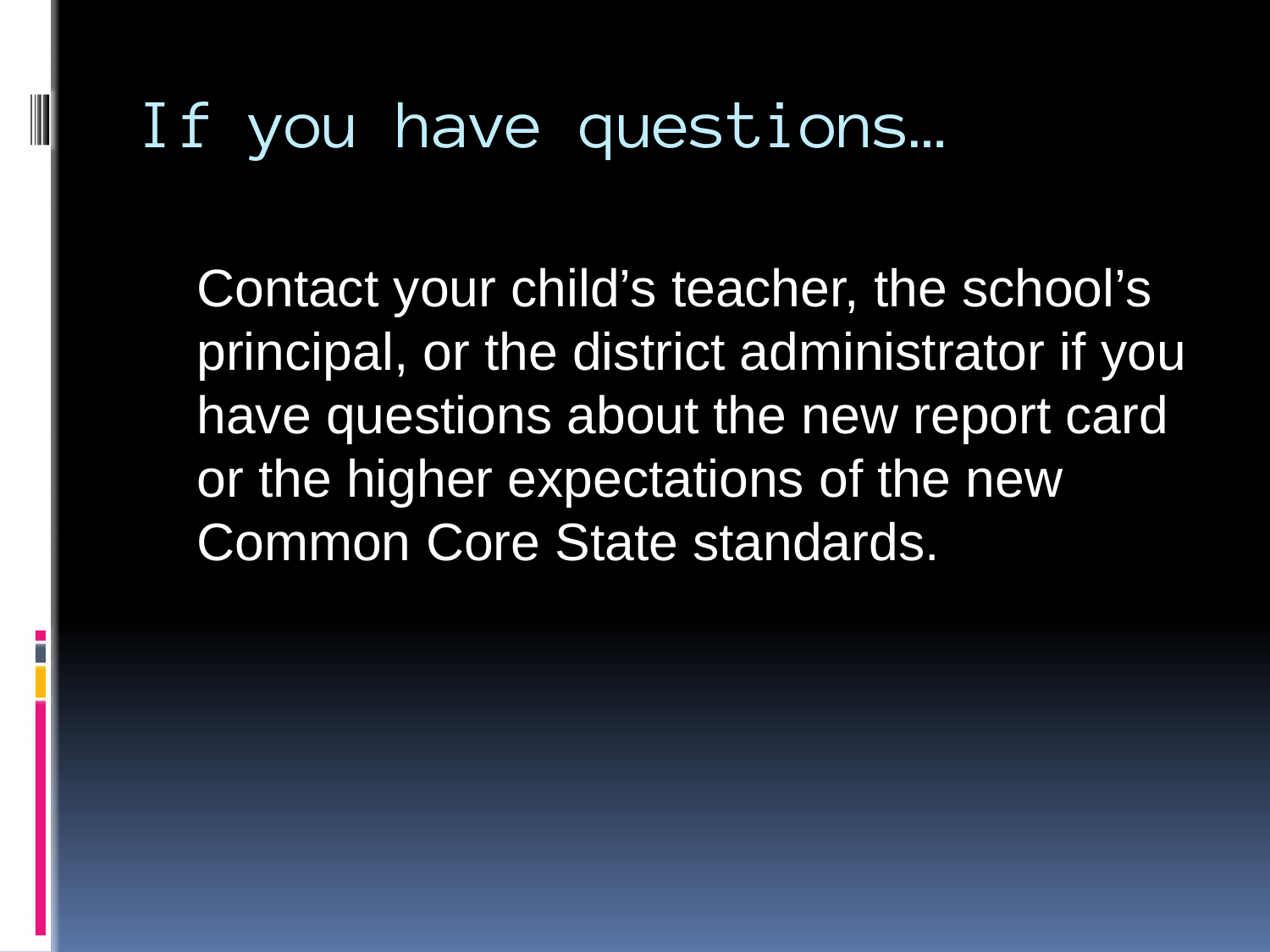

# If you have questions…
	Contact your child’s teacher, the school’s principal, or the district administrator if you have questions about the new report card or the higher expectations of the new Common Core State standards.